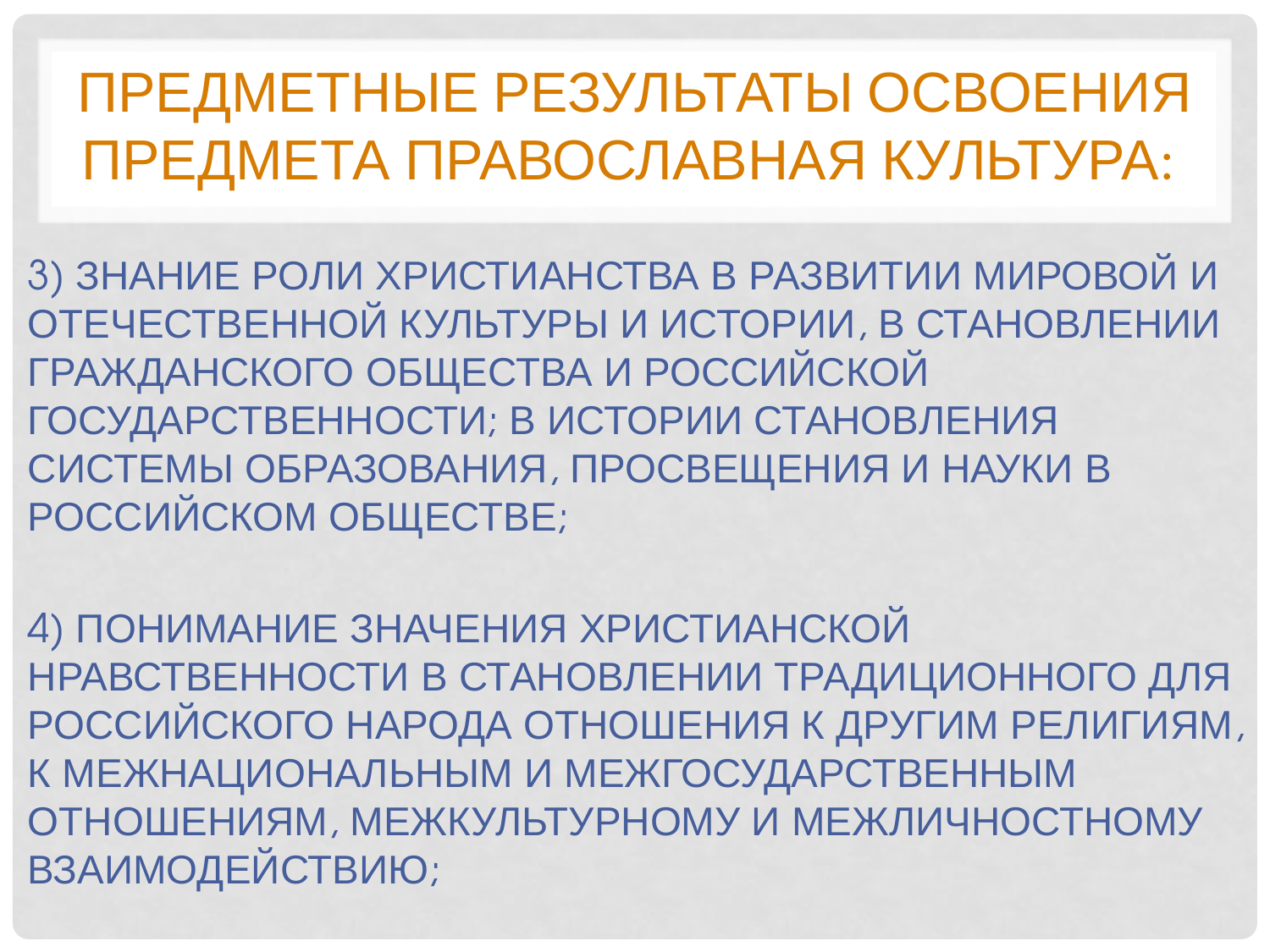

# Предметные результаты освоения предмета Православная Культура:
3) ЗНАНИЕ РОЛИ ХРИСТИАНСТВА В РАЗВИТИИ МИРОВОЙ И ОТЕЧЕСТВЕННОЙ КУЛЬТУРЫ И ИСТОРИИ, В СТАНОВЛЕНИИ ГРАЖДАНСКОГО ОБЩЕСТВА И РОССИЙСКОЙ ГОСУДАРСТВЕННОСТИ; В ИСТОРИИ СТАНОВЛЕНИЯ СИСТЕМЫ ОБРАЗОВАНИЯ, ПРОСВЕЩЕНИЯ И НАУКИ В РОССИЙСКОМ ОБЩЕСТВЕ;

4) ПОНИМАНИЕ ЗНАЧЕНИЯ ХРИСТИАНСКОЙ НРАВСТВЕННОСТИ В СТАНОВЛЕНИИ ТРАДИЦИОННОГО ДЛЯ РОССИЙСКОГО НАРОДА ОТНОШЕНИЯ К ДРУГИМ РЕЛИГИЯМ, К МЕЖНАЦИОНАЛЬНЫМ И МЕЖГОСУДАРСТВЕННЫМ ОТНОШЕНИЯМ, МЕЖКУЛЬТУРНОМУ И МЕЖЛИЧНОСТНОМУ ВЗАИМОДЕЙСТВИЮ;